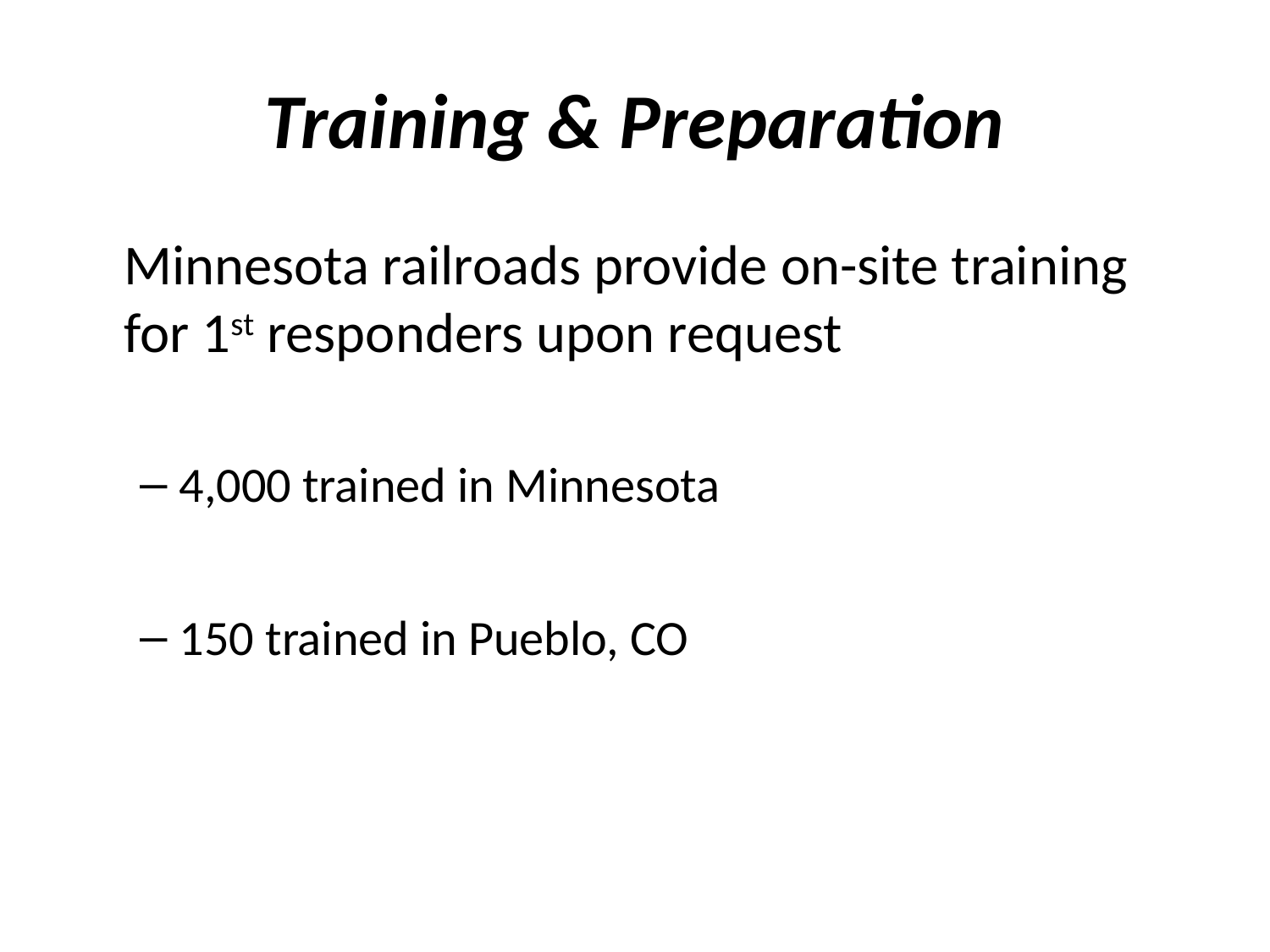

# Training & Preparation
	Minnesota railroads provide on-site training for 1st responders upon request

4,000 trained in Minnesota

150 trained in Pueblo, CO